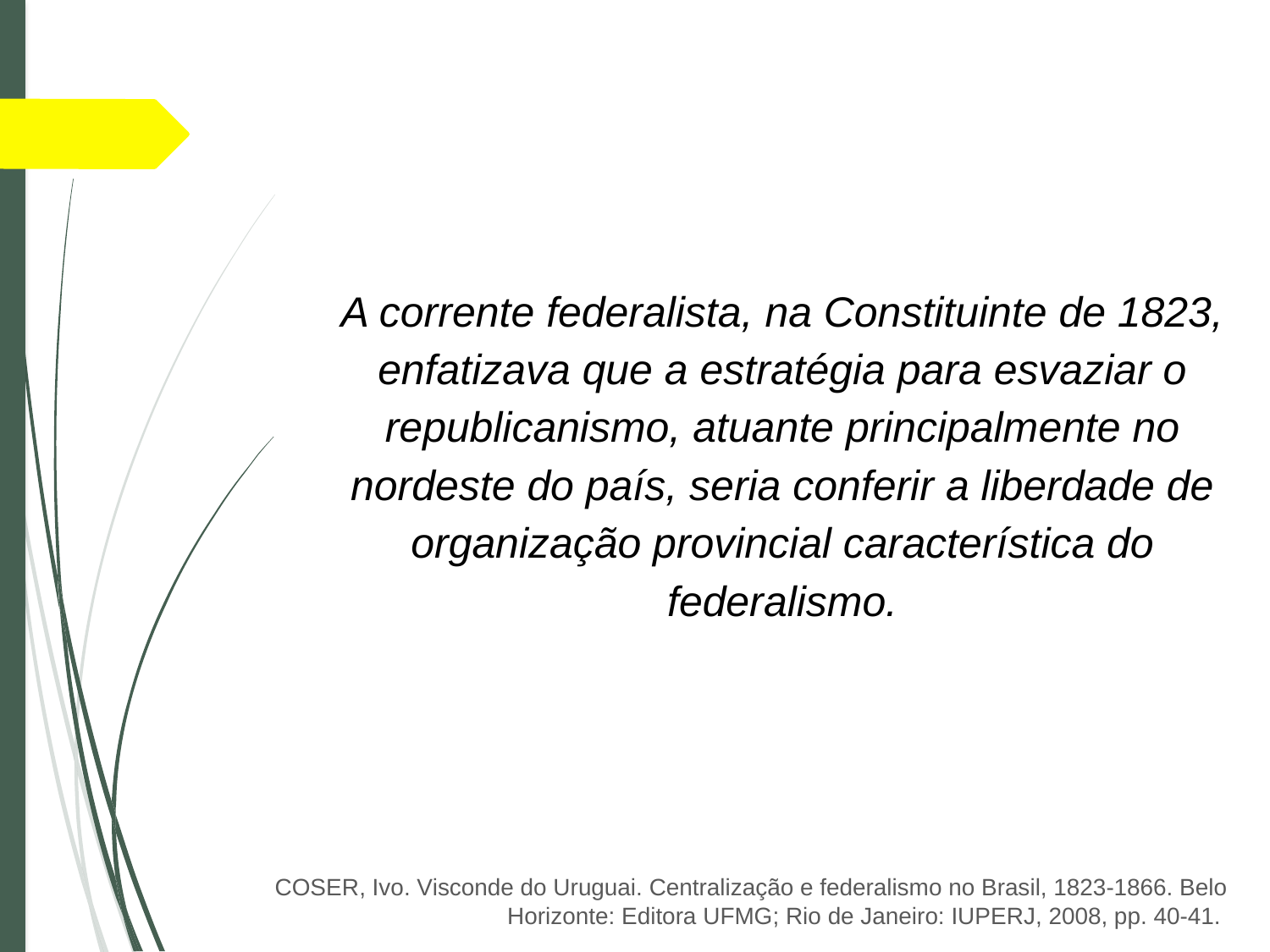

A corrente federalista, na Constituinte de 1823, enfatizava que a estratégia para esvaziar o republicanismo, atuante principalmente no nordeste do país, seria conferir a liberdade de organização provincial característica do federalismo.
COSER, Ivo. Visconde do Uruguai. Centralização e federalismo no Brasil, 1823-1866. Belo Horizonte: Editora UFMG; Rio de Janeiro: IUPERJ, 2008, pp. 40-41.